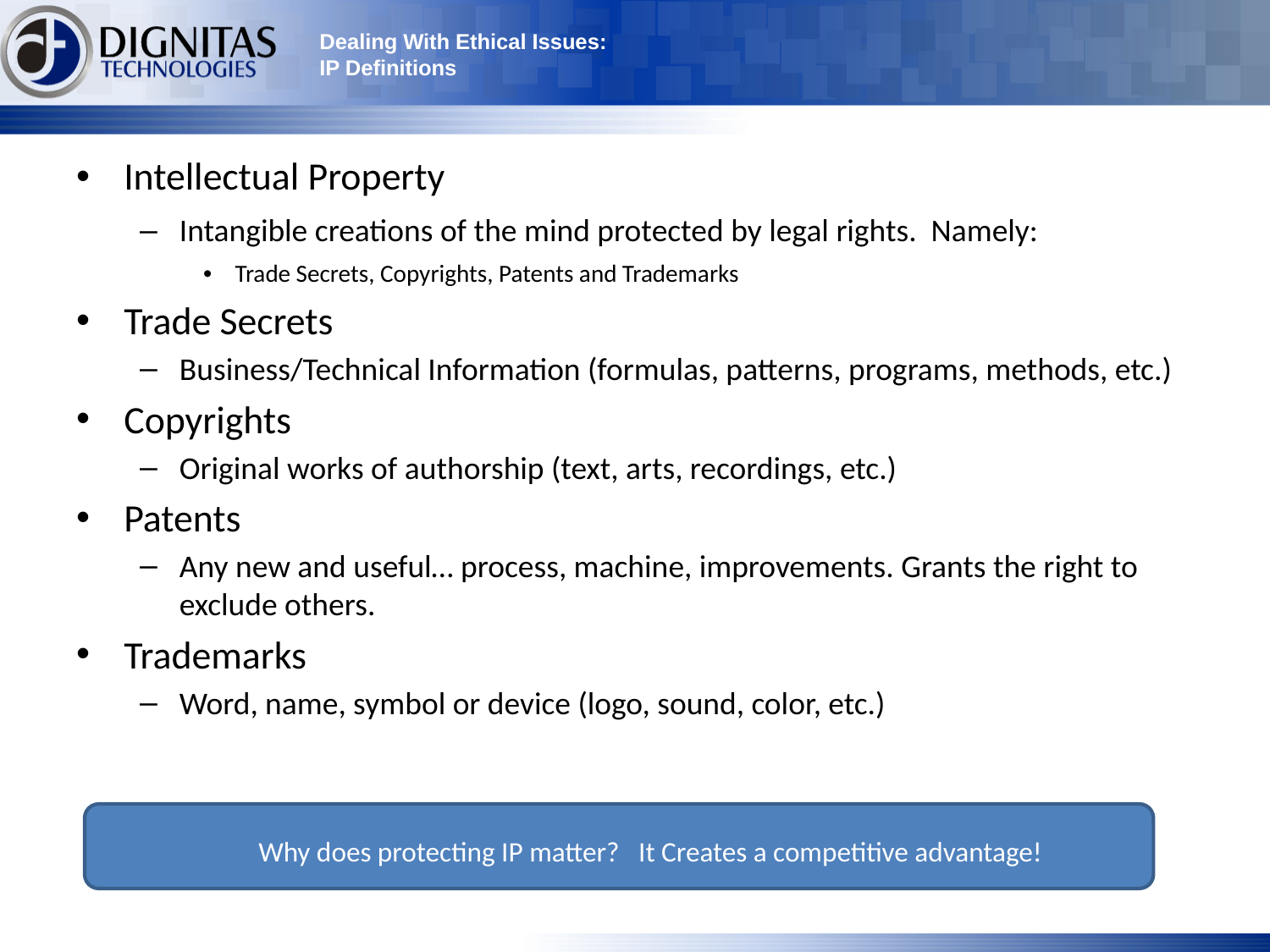

# Dealing With Ethical Issues: IP Definitions
Intellectual Property
Intangible creations of the mind protected by legal rights.  Namely:
Trade Secrets, Copyrights, Patents and Trademarks
Trade Secrets
Business/Technical Information (formulas, patterns, programs, methods, etc.)
Copyrights
Original works of authorship (text, arts, recordings, etc.)
Patents
Any new and useful… process, machine, improvements. Grants the right to exclude others.
Trademarks
Word, name, symbol or device (logo, sound, color, etc.)

Why does protecting IP matter?   It Creates a competitive advantage!